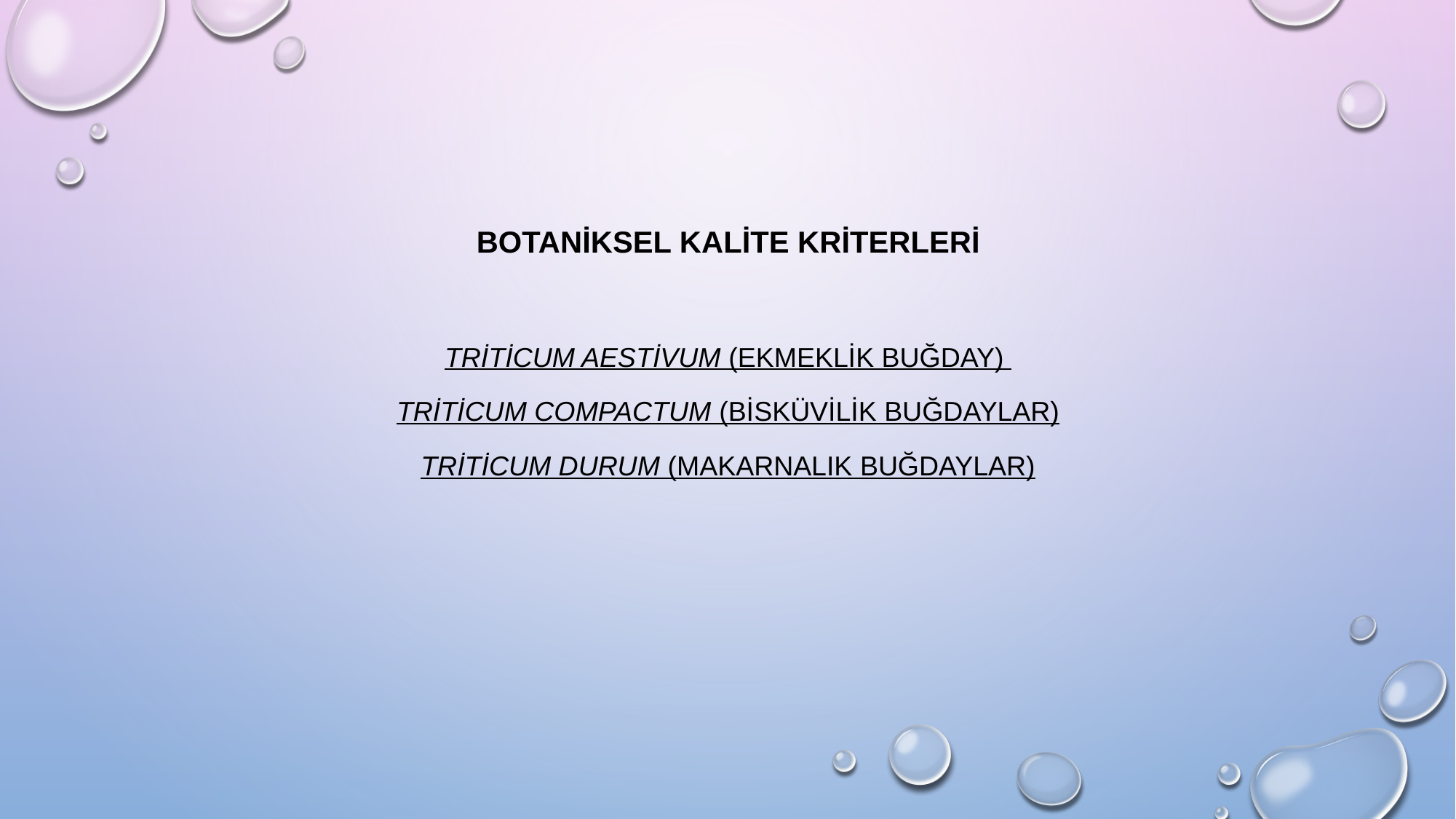

BOTANİKSEL KALİTE KRİTERLERİ

Triticum aestivum (ekmeklik buğday)
Triticum compactum (bisküvilik buğdaylar)
Triticum durum (makarnalık buğdaylar)